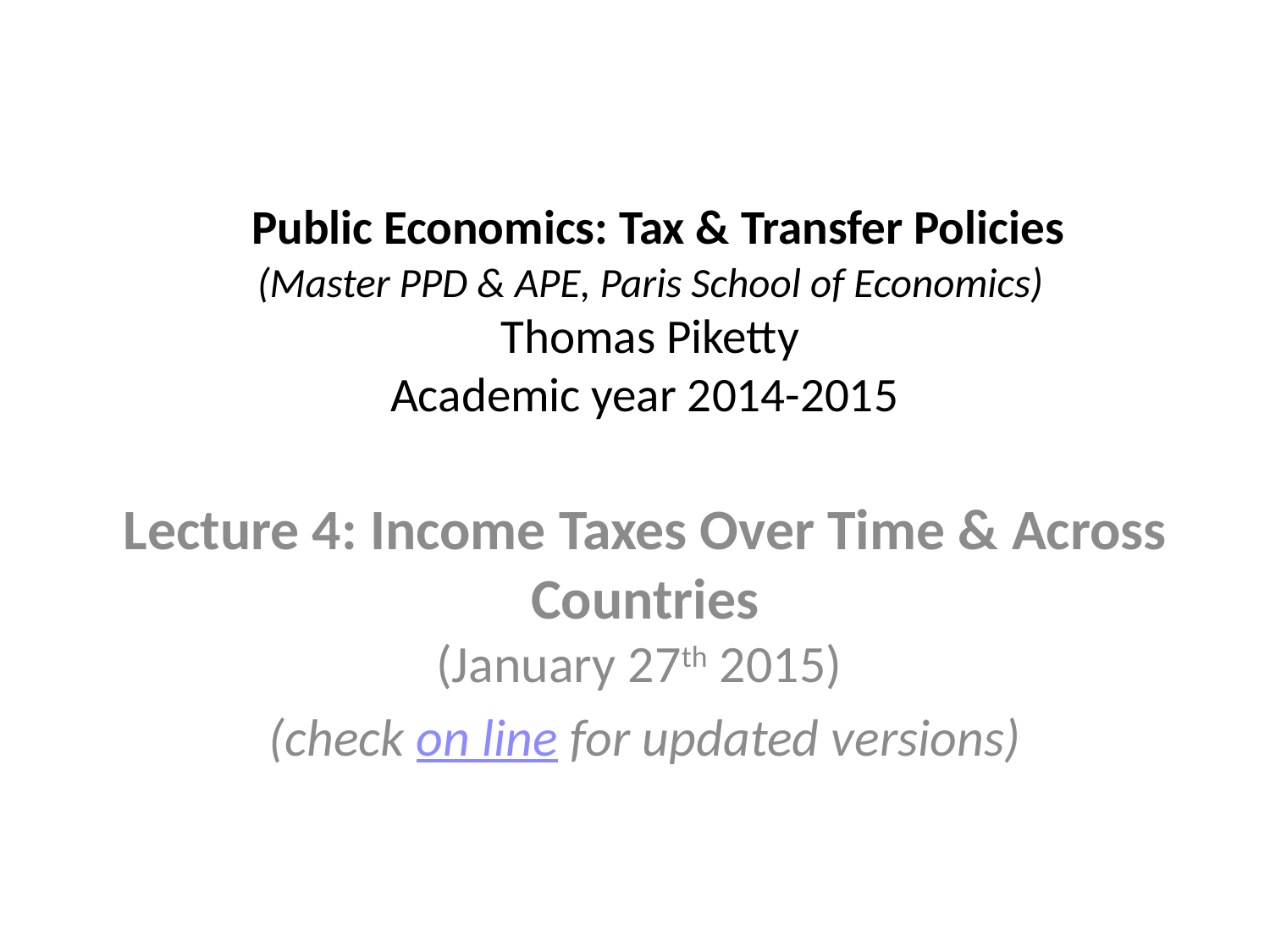

# Public Economics: Tax & Transfer Policies (Master PPD & APE, Paris School of Economics) Thomas Piketty Academic year 2014-2015
Lecture 4: Income Taxes Over Time & Across Countries
(January 27th 2015)
(check on line for updated versions)